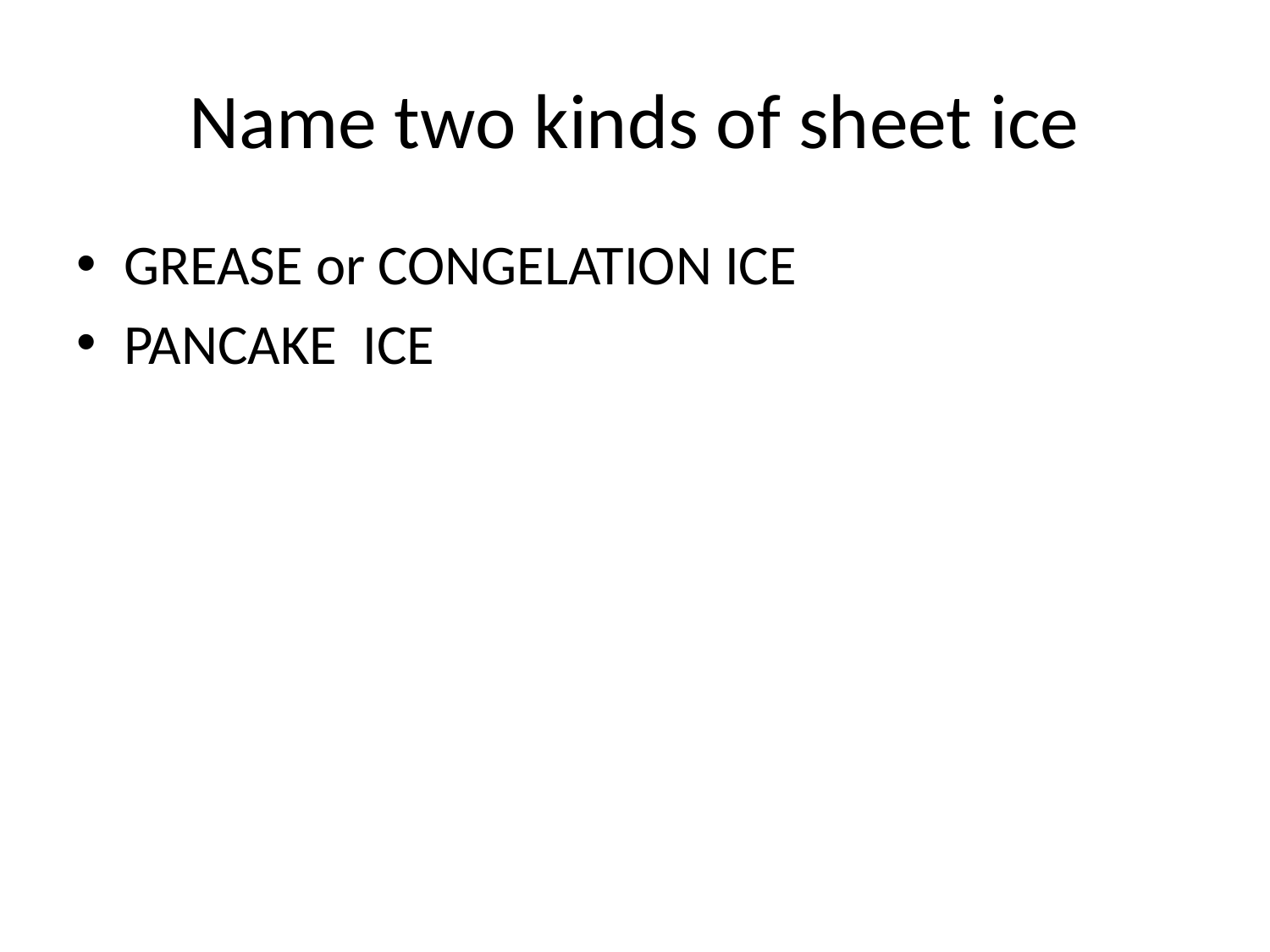

# Name two kinds of sheet ice
GREASE or CONGELATION ICE
PANCAKE  ICE